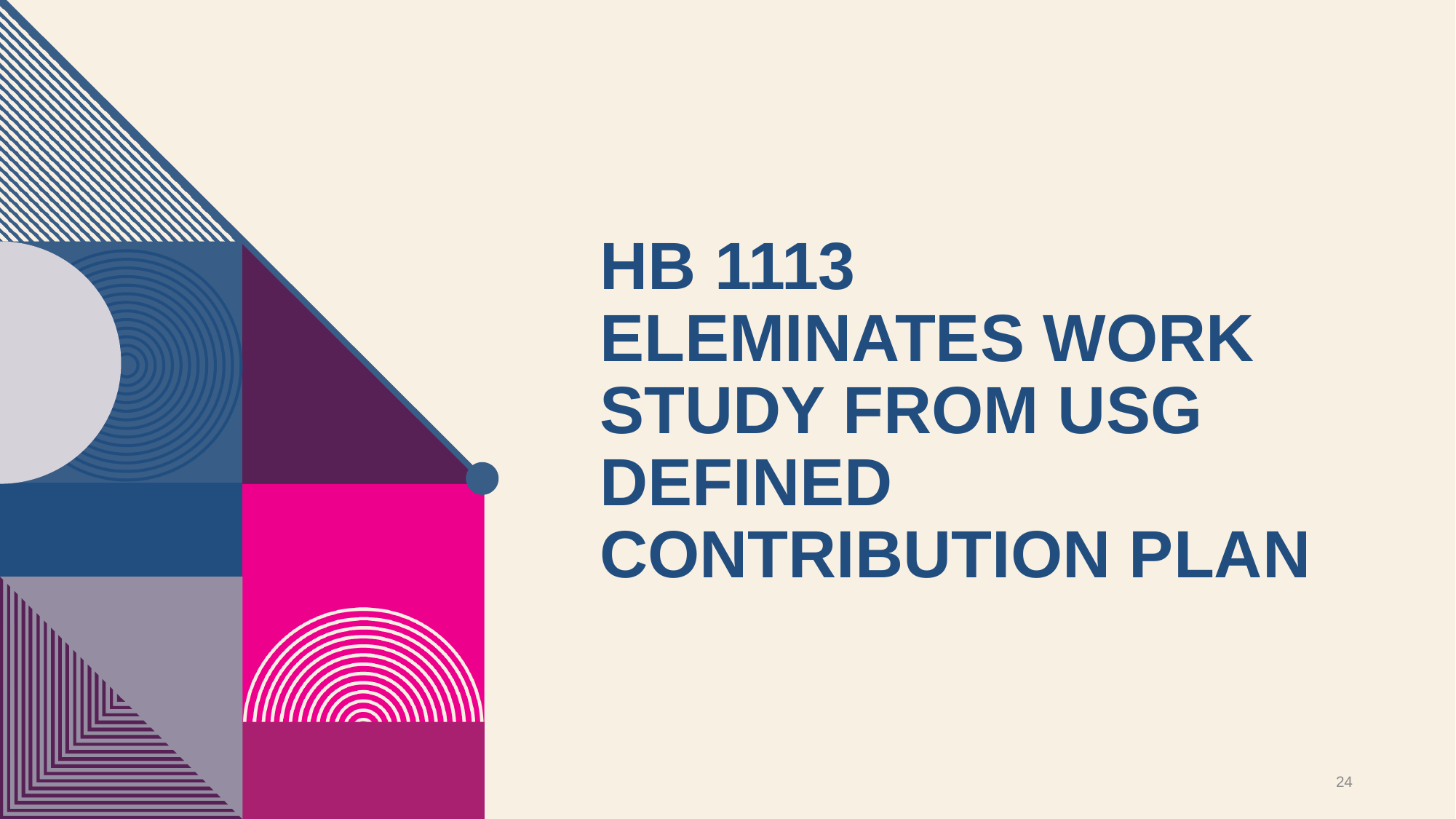

# HB 1113 ELEMINATES WORK STUDY FROM USG DEFINED CONTRIBUTION PLAN

24